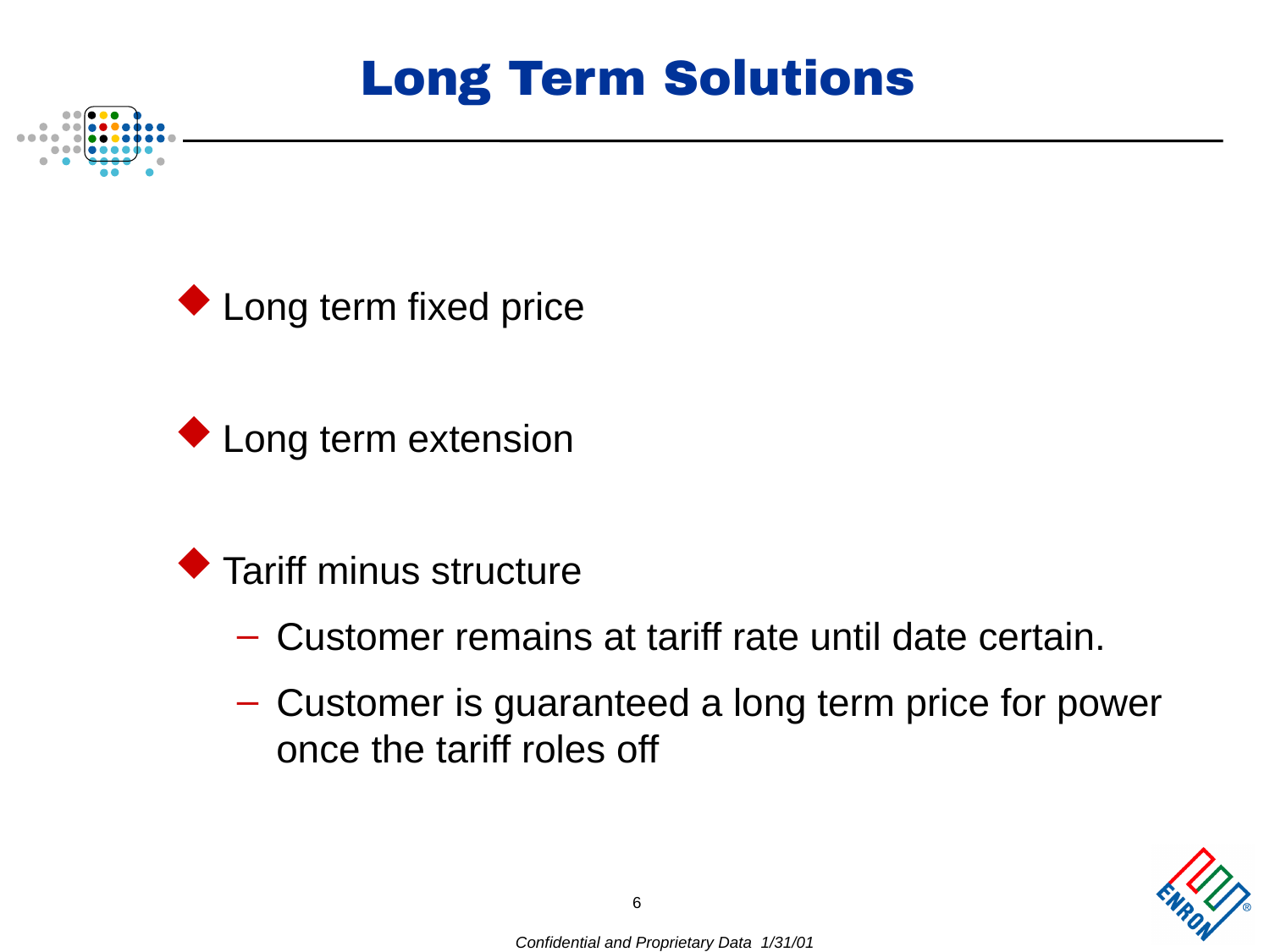

# Long Term Solutions
Long term fixed price

Long term extension

Tariff minus structure
Customer remains at tariff rate until date certain.
Customer is guaranteed a long term price for power once the tariff roles off
6